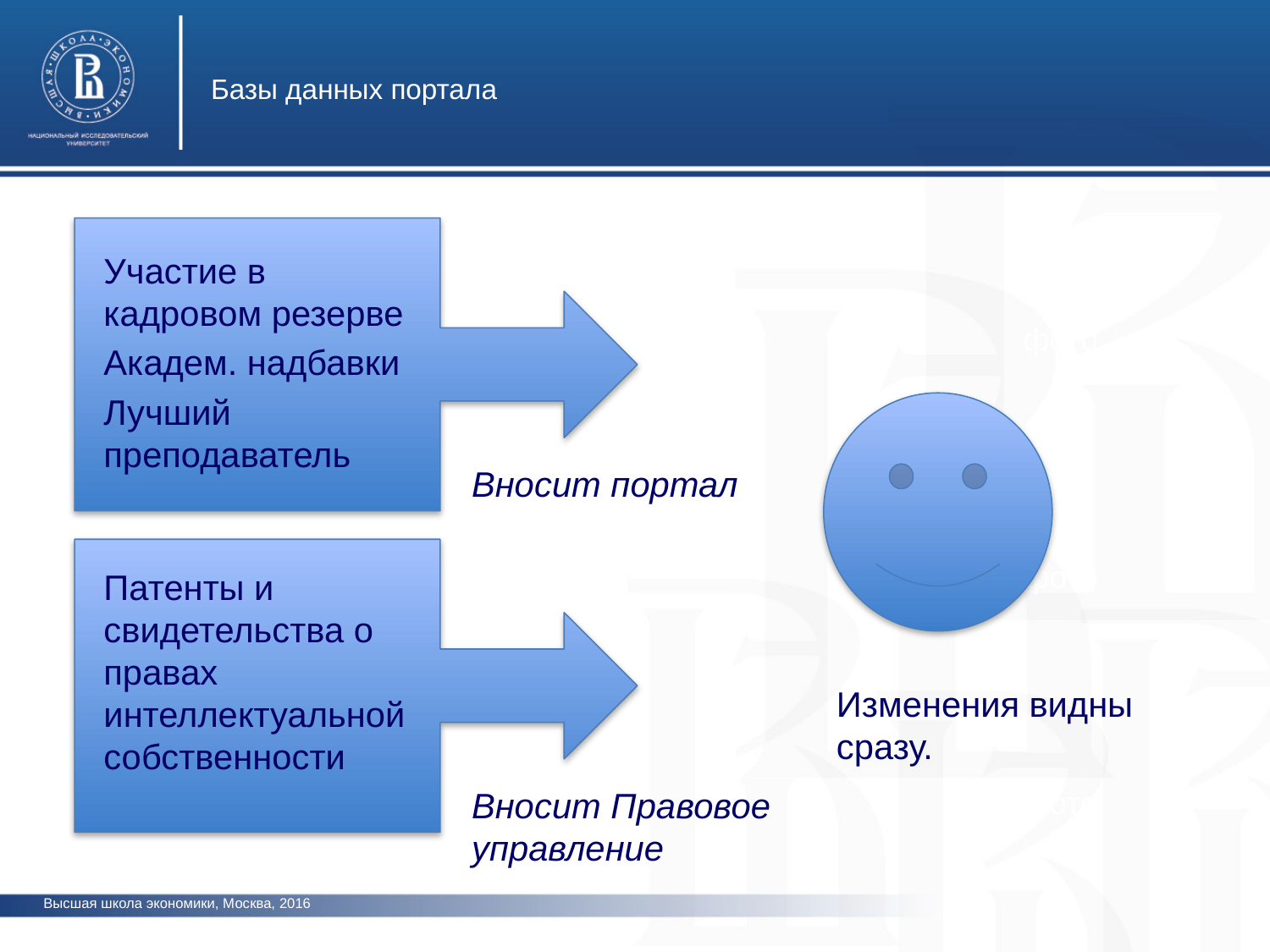

Базы данных портала

Участие в кадровом резерве
Академ. надбавки
Лучший преподаватель

фото

Вносит портал

фото
Патенты и свидетельства о правах интеллектуальной собственности

Изменения видны сразу.
фото
Вносит Правовое управление
Высшая школа экономики, Москва, 2016